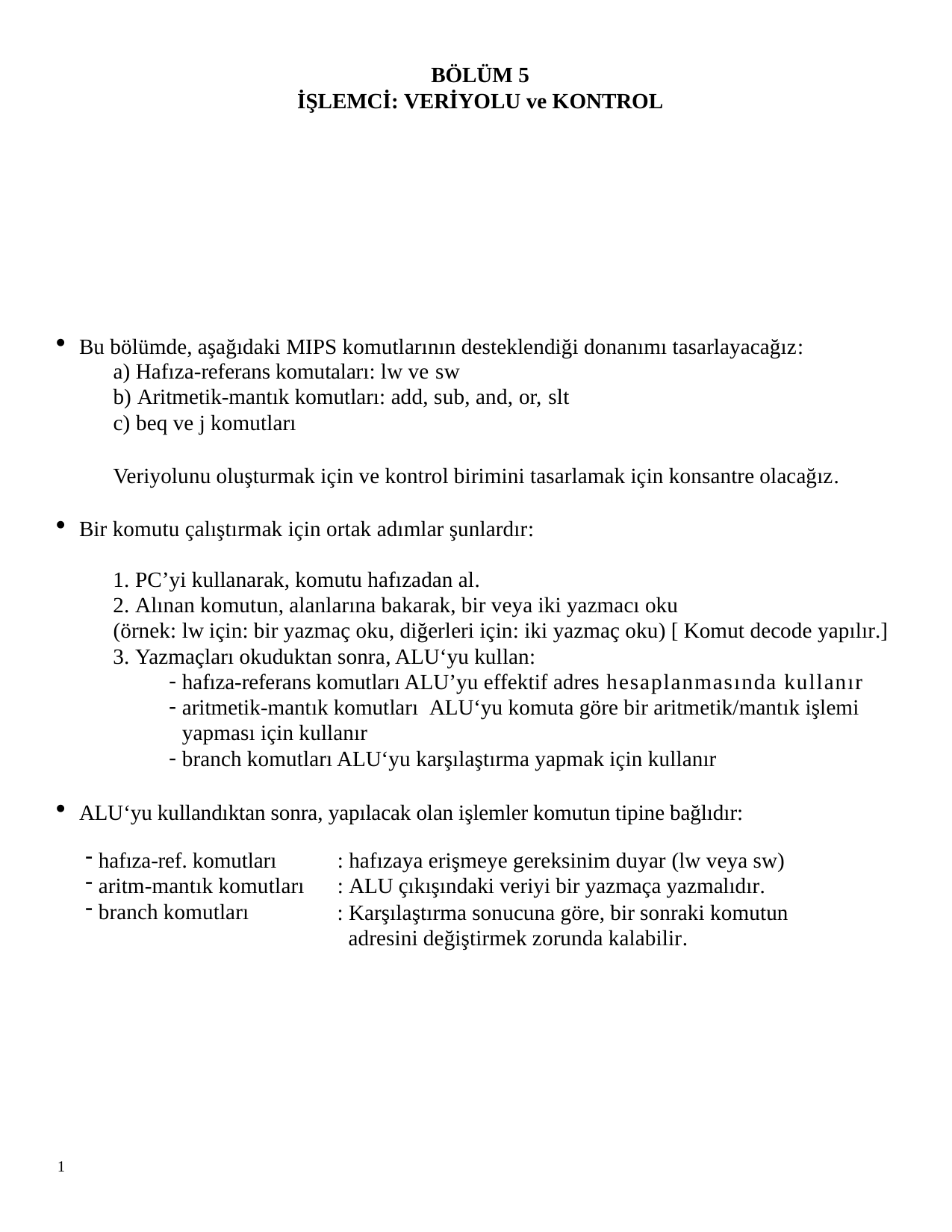

BÖLÜM 5
İŞLEMCİ: VERİYOLU ve KONTROL

Bu bölümde, aşağıdaki MIPS komutlarının desteklendiği donanımı tasarlayacağız:
Hafıza-referans komutaları: lw ve sw
Aritmetik-mantık komutları: add, sub, and, or, slt
beq ve j komutları

Veriyolunu oluşturmak için ve kontrol birimini tasarlamak için konsantre olacağız.

Bir komutu çalıştırmak için ortak adımlar şunlardır:
PC’yi kullanarak, komutu hafızadan al.
Alınan komutun, alanlarına bakarak, bir veya iki yazmacı oku
(örnek: lw için: bir yazmaç oku, diğerleri için: iki yazmaç oku) [ Komut decode yapılır.]
Yazmaçları okuduktan sonra, ALU‘yu kullan:
hafıza-referans komutları ALU’yu effektif adres hesaplanmasında kullanır
aritmetik-mantık komutları  ALU‘yu komuta göre bir aritmetik/mantık işlemi yapması için kullanır
branch komutları ALU‘yu karşılaştırma yapmak için kullanır

ALU‘yu kullandıktan sonra, yapılacak olan işlemler komutun tipine bağlıdır:
hafıza-ref. komutları
aritm-mantık komutları
branch komutları
: hafızaya erişmeye gereksinim duyar (lw veya sw)
: ALU çıkışındaki veriyi bir yazmaça yazmalıdır.
: Karşılaştırma sonucuna göre, bir sonraki komutun adresini değiştirmek zorunda kalabilir.
1